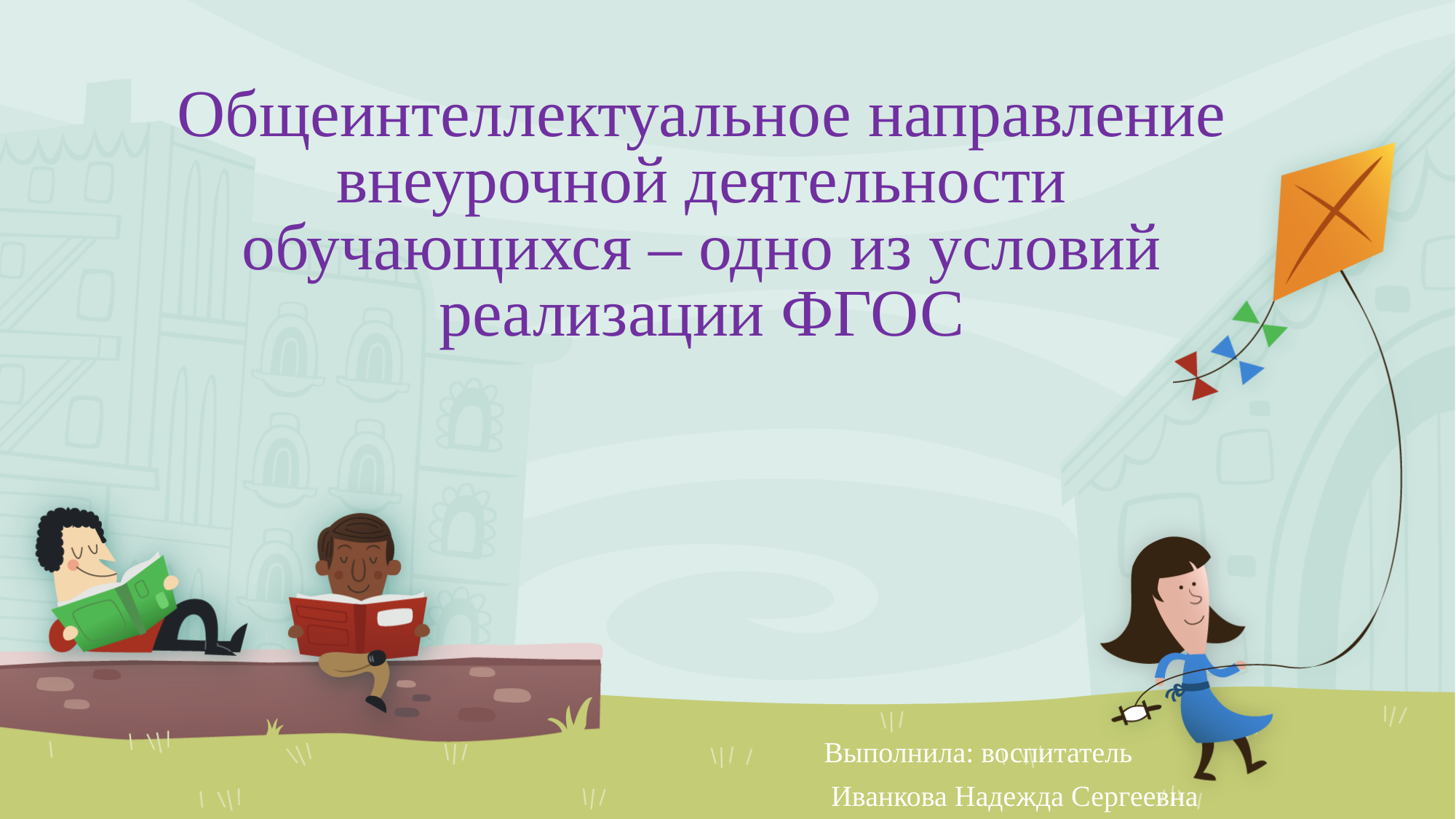

# Общеинтеллектуальное направление внеурочной деятельности обучающихся – одно из условий реализации ФГОС
Выполнила: воспитатель
 Иванкова Надежда Сергеевна